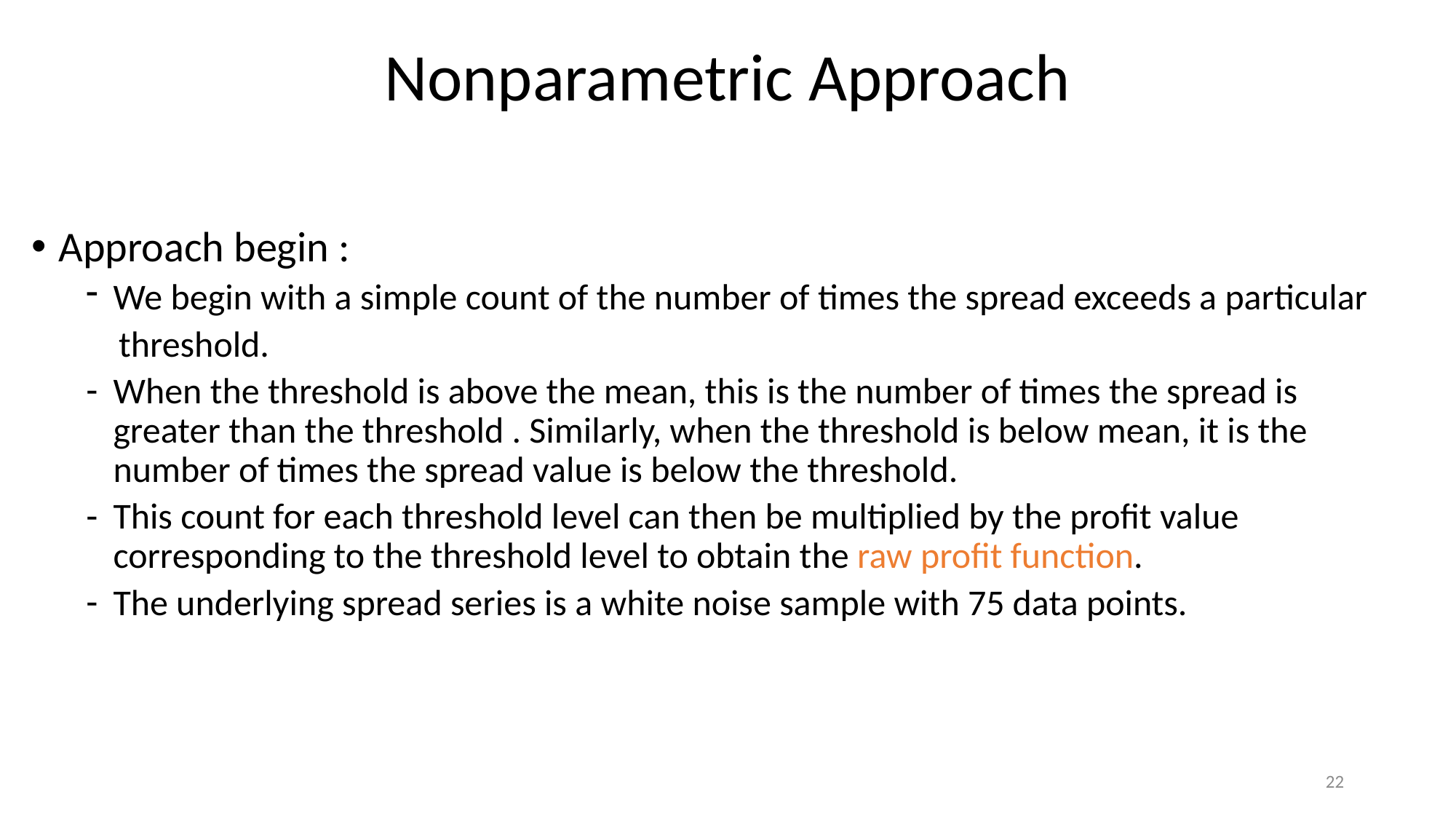

# Nonparametric Approach
Approach begin :
We begin with a simple count of the number of times the spread exceeds a particular
    threshold.
When the threshold is above the mean, this is the number of times the spread is greater than the threshold . Similarly, when the threshold is below mean, it is the number of times the spread value is below the threshold.
This count for each threshold level can then be multiplied by the profit value corresponding to the threshold level to obtain the raw profit function.
The underlying spread series is a white noise sample with 75 data points.
22